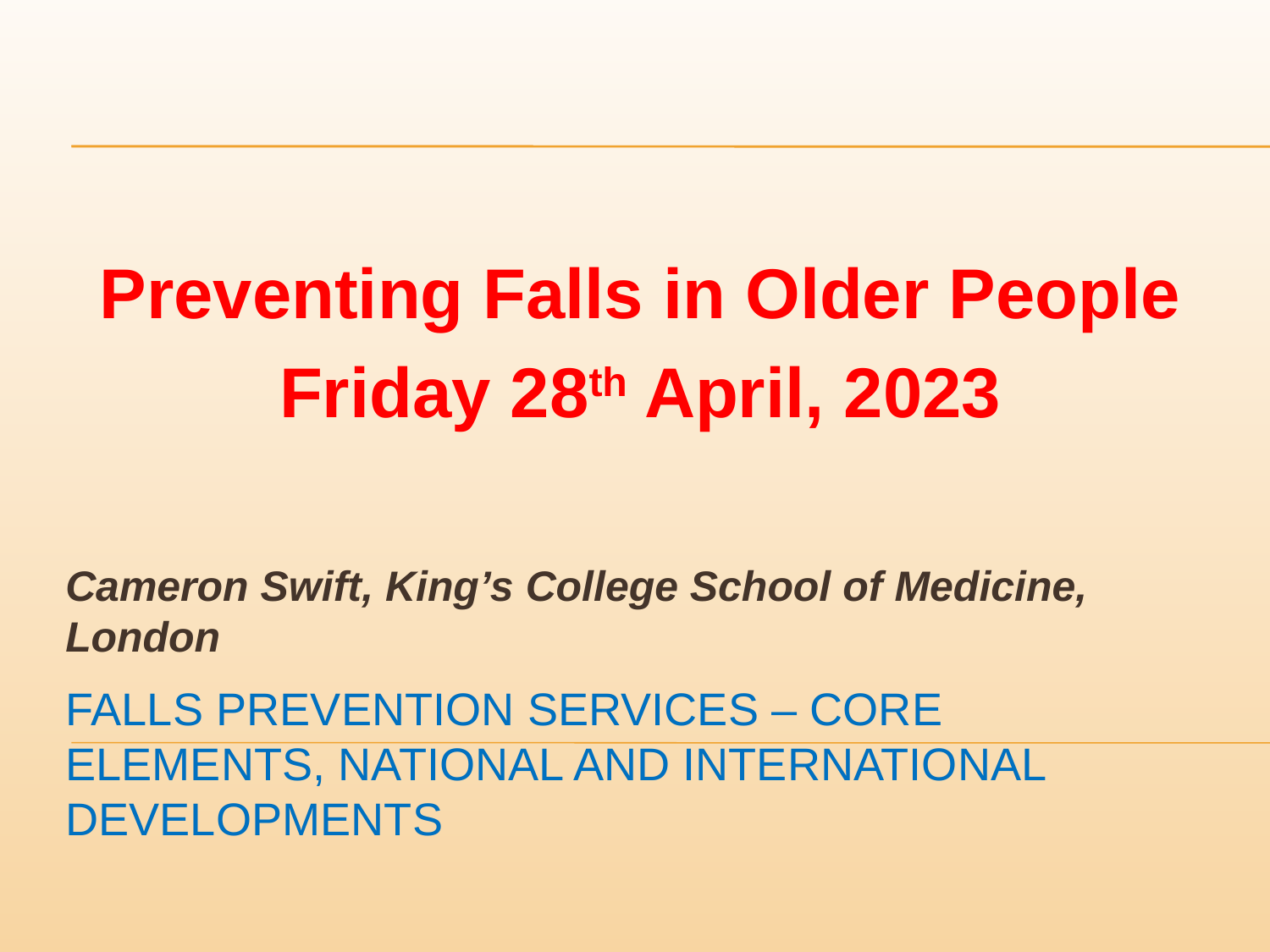

Preventing Falls in Older People
Friday 28th April, 2023

Cameron Swift, King’s College School of Medicine, London
# FALLS PREVENTION SERVICES – core elements, national and international developments